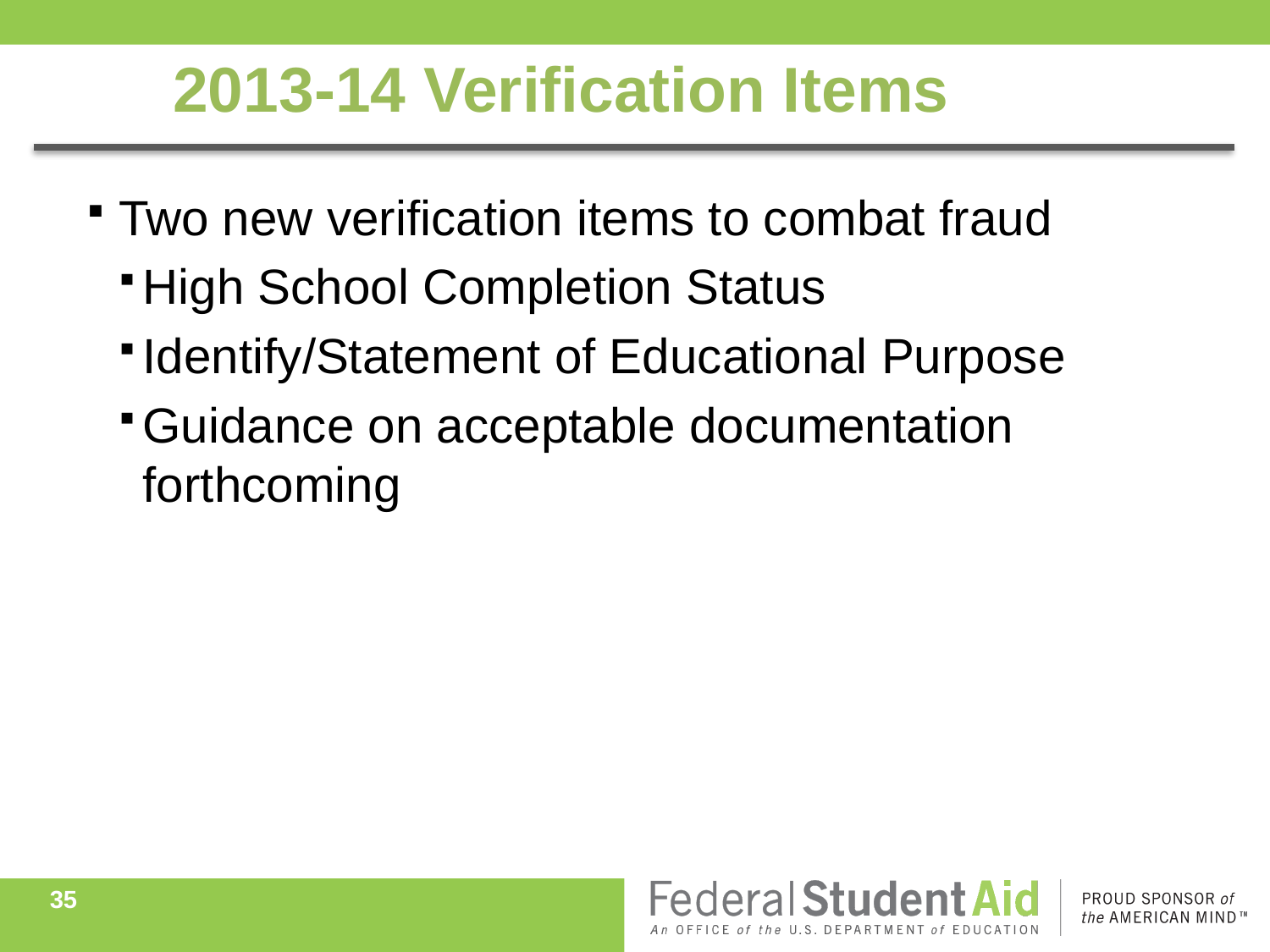

# 2013-14 Verification Items
Two new verification items to combat fraud
High School Completion Status
Identify/Statement of Educational Purpose
Guidance on acceptable documentation forthcoming

35